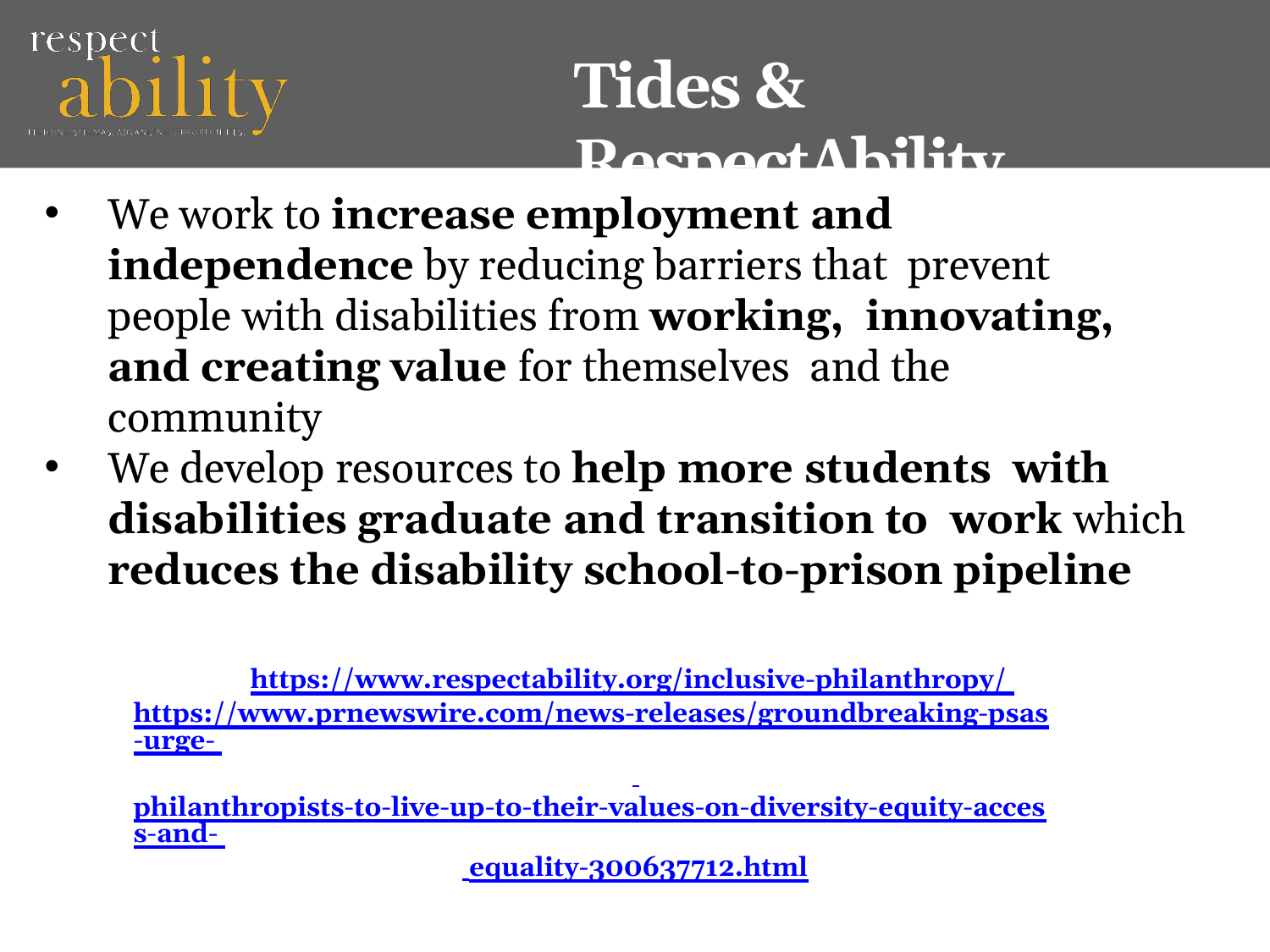

# Tides &  RespectAbility
We work to increase employment and  independence by reducing barriers that  prevent people with disabilities from working,  innovating, and creating value for themselves  and the community
We develop resources to help more students  with disabilities graduate and transition to  work which reduces the disability school-to-prison pipeline

https://www.respectability.org/inclusive-philanthropy/  https://www.prnewswire.com/news-releases/groundbreaking-psas-urge-  philanthropists-to-live-up-to-their-values-on-diversity-equity-access-and-  equality-300637712.html